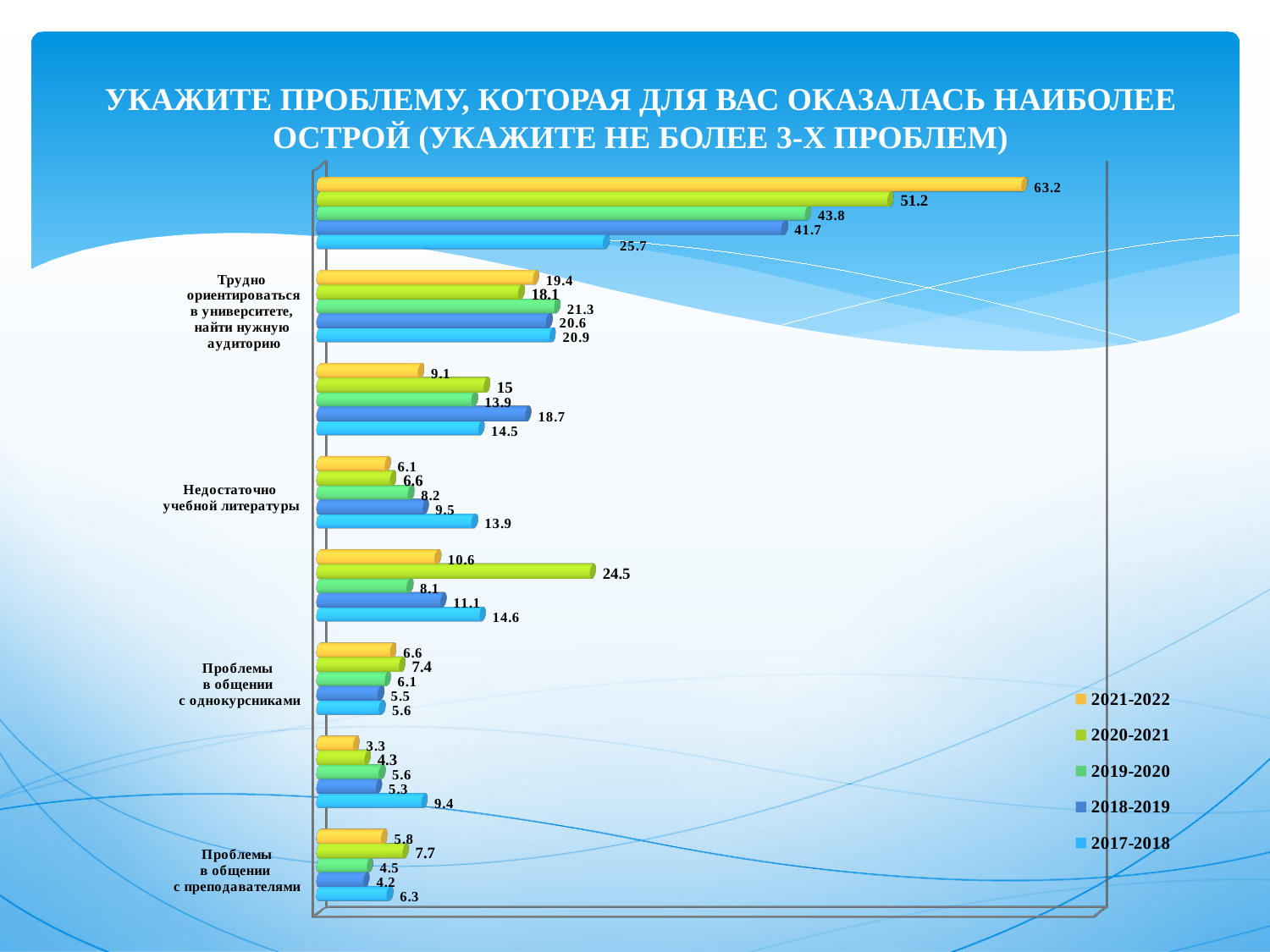

# УКАЖИТЕ ПРОБЛЕМУ, КОТОРАЯ ДЛЯ ВАС ОКАЗАЛАСЬ НАИБОЛЕЕ ОСТРОЙ (УКАЖИТЕ НЕ БОЛЕЕ 3-Х ПРОБЛЕМ)

[unsupported chart]